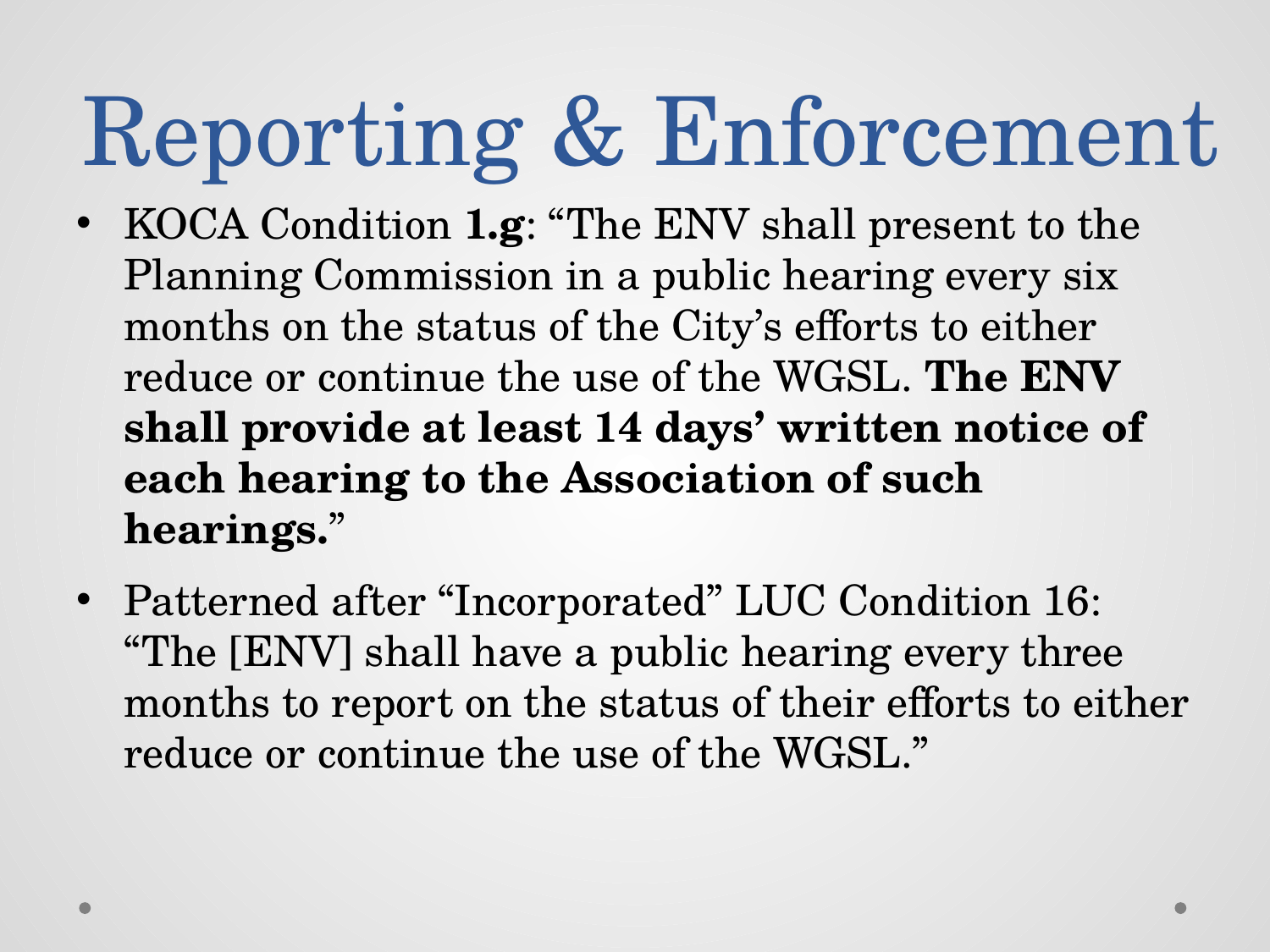

# Reporting & Enforcement
KOCA Condition 1.g: “The ENV shall present to the Planning Commission in a public hearing every six months on the status of the City’s efforts to either reduce or continue the use of the WGSL. The ENV shall provide at least 14 days’ written notice of each hearing to the Association of such hearings.”
Patterned after “Incorporated” LUC Condition 16: “The [ENV] shall have a public hearing every three months to report on the status of their efforts to either reduce or continue the use of the WGSL.”